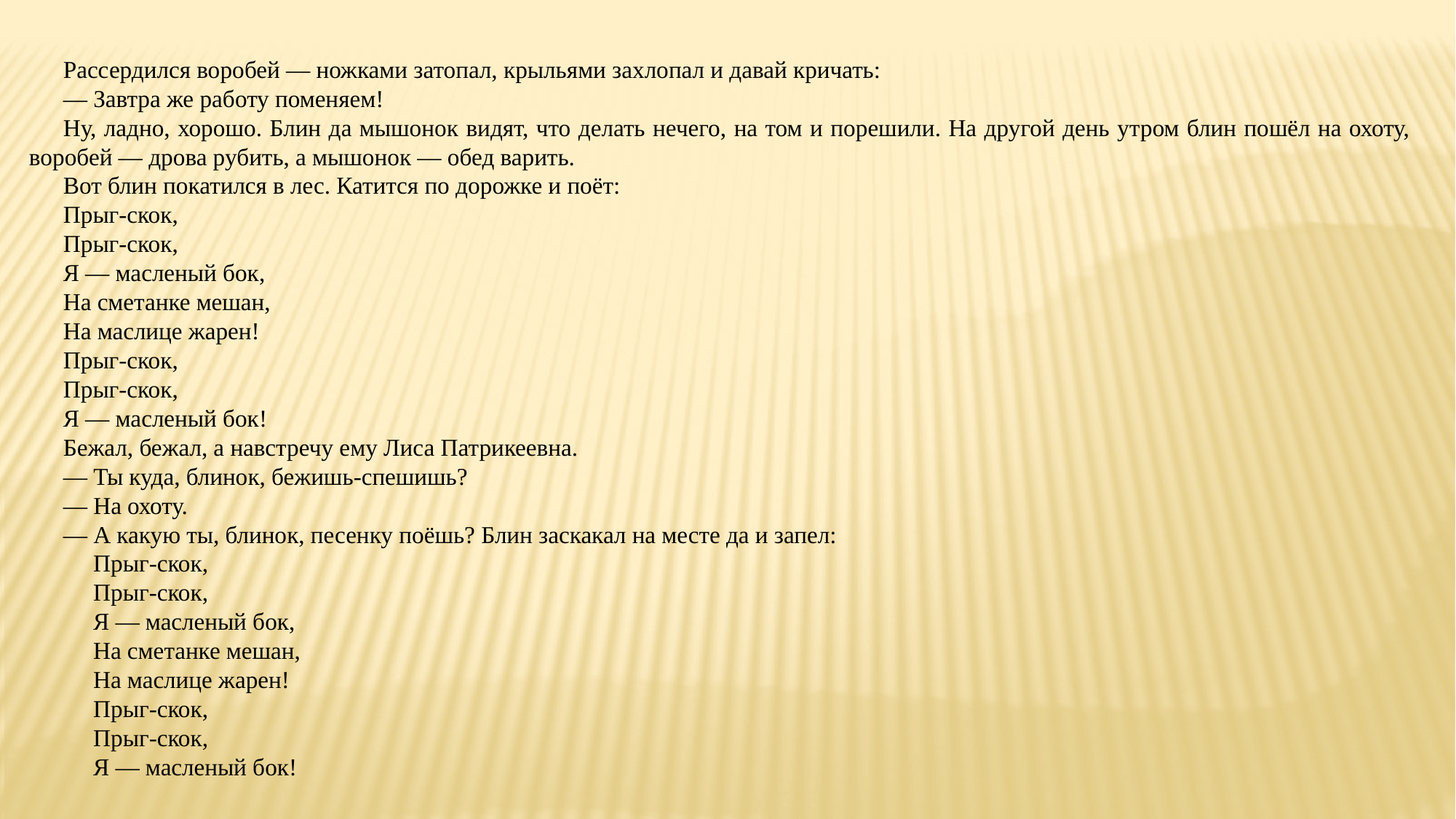

Рассердился воробей — ножками затопал, крыльями захлопал и давай кричать:
— Завтра же работу поменяем!
Ну, ладно, хорошо. Блин да мышонок видят, что делать нечего, на том и порешили. На другой день утром блин пошёл на охоту, воробей — дрова рубить, а мышонок — обед варить.
Вот блин покатился в лес. Катится по дорожке и поёт:
Прыг-скок,
Прыг-скок,
Я — масленый бок,
На сметанке мешан,
На маслице жарен!
Прыг-скок,
Прыг-скок,
Я — масленый бок!
Бежал, бежал, а навстречу ему Лиса Патрикеевна.
— Ты куда, блинок, бежишь-спешишь?
— На охоту.
— А какую ты, блинок, песенку поёшь? Блин заскакал на месте да и запел:
     Прыг-скок,
     Прыг-скок,
     Я — масленый бок,
     На сметанке мешан,
     На маслице жарен!
     Прыг-скок,
     Прыг-скок,
     Я — масленый бок!